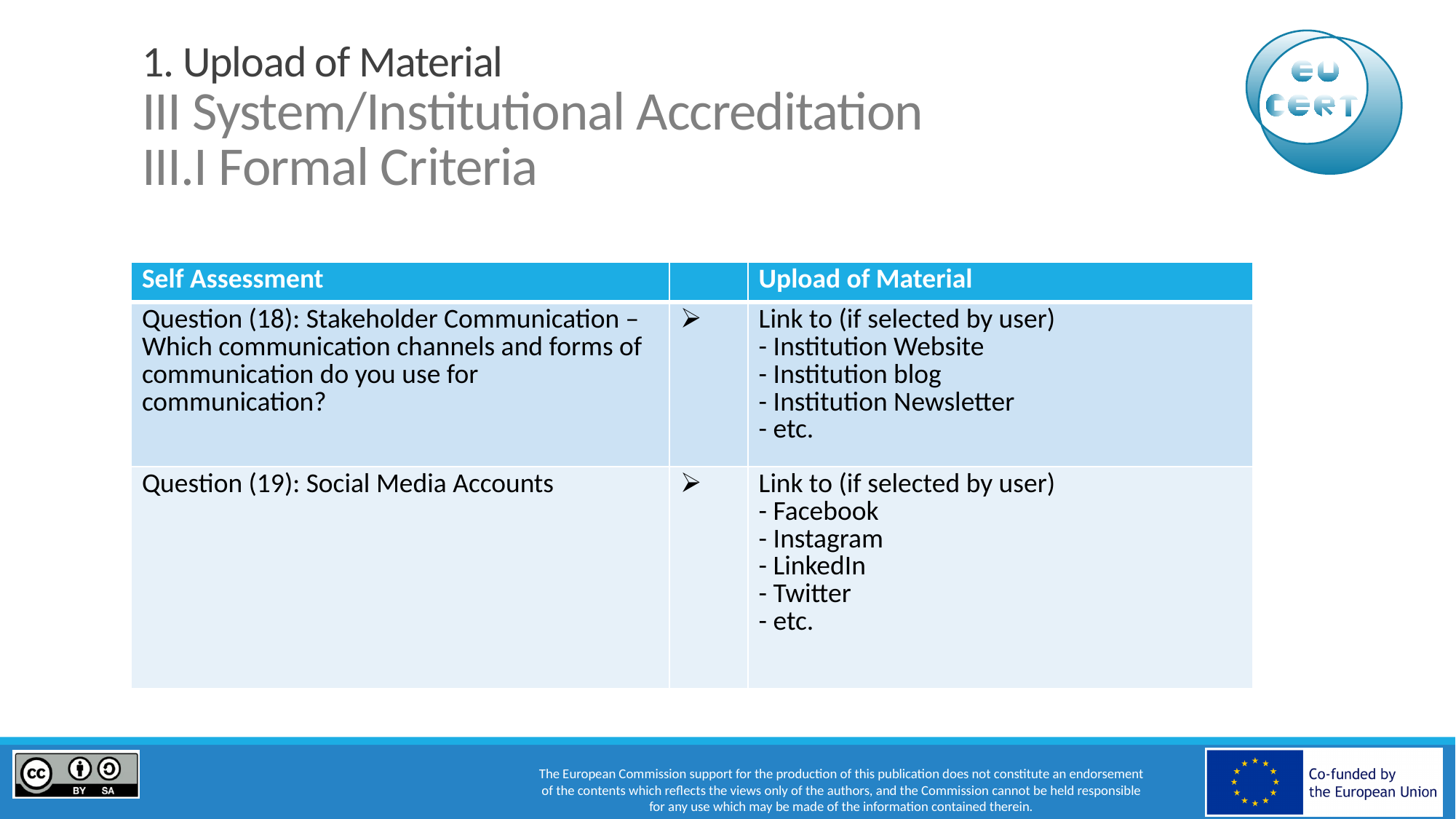

# 1. Upload of Material III System/Institutional Accreditation III.I Formal Criteria
| Self Assessment |  | Upload of Material |
| --- | --- | --- |
| Question (18): Stakeholder Communication – Which communication channels and forms of communication do you use for communication? |  | Link to (if selected by user) - Institution Website - Institution blog - Institution Newsletter - etc. |
| Question (19): Social Media Accounts |  | Link to (if selected by user) - Facebook - Instagram - LinkedIn - Twitter - etc. |